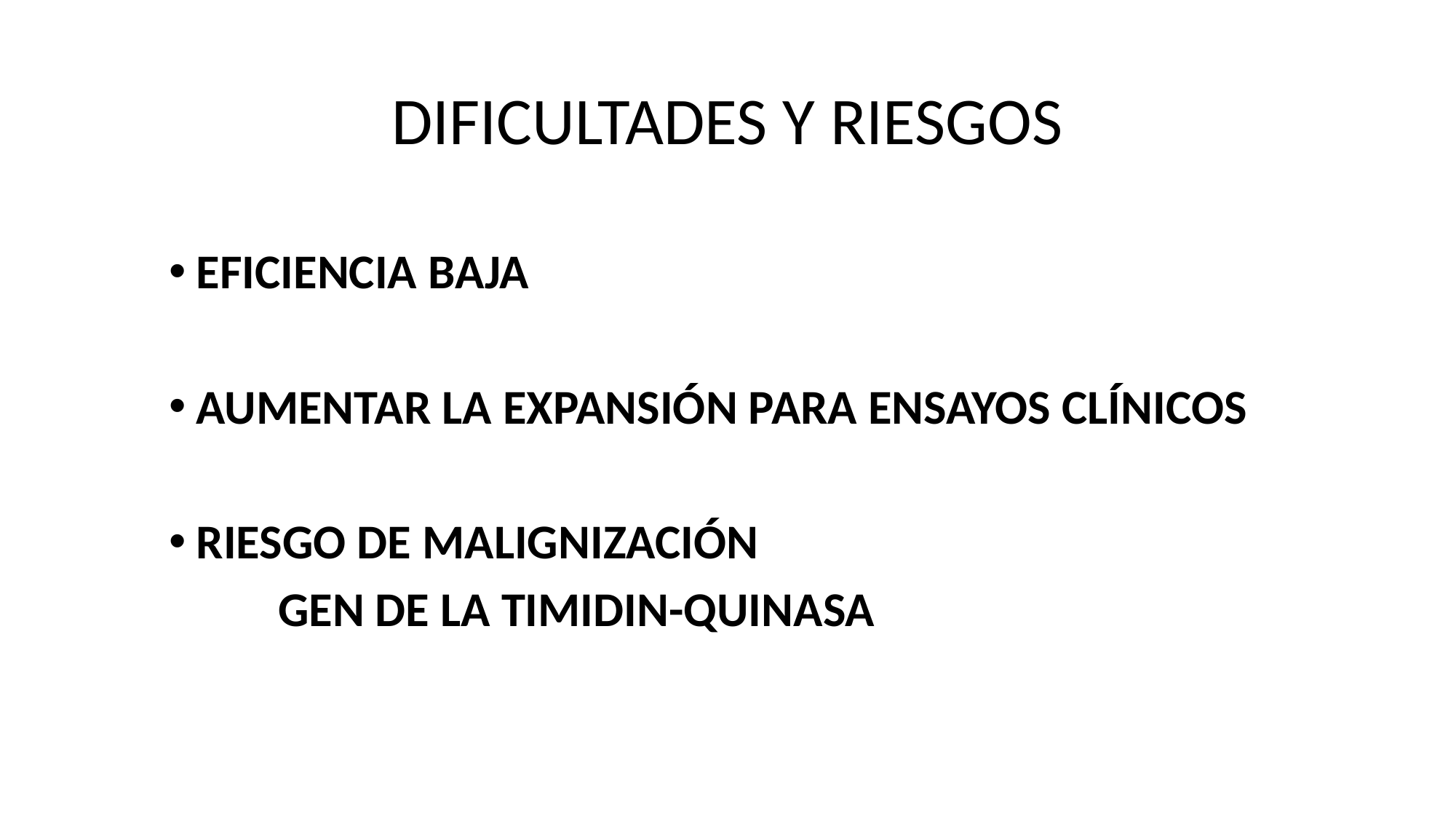

# DIFICULTADES Y RIESGOS
EFICIENCIA BAJA

AUMENTAR LA EXPANSIÓN PARA ENSAYOS CLÍNICOS

RIESGO DE MALIGNIZACIÓN
   	GEN DE LA TIMIDIN-QUINASA